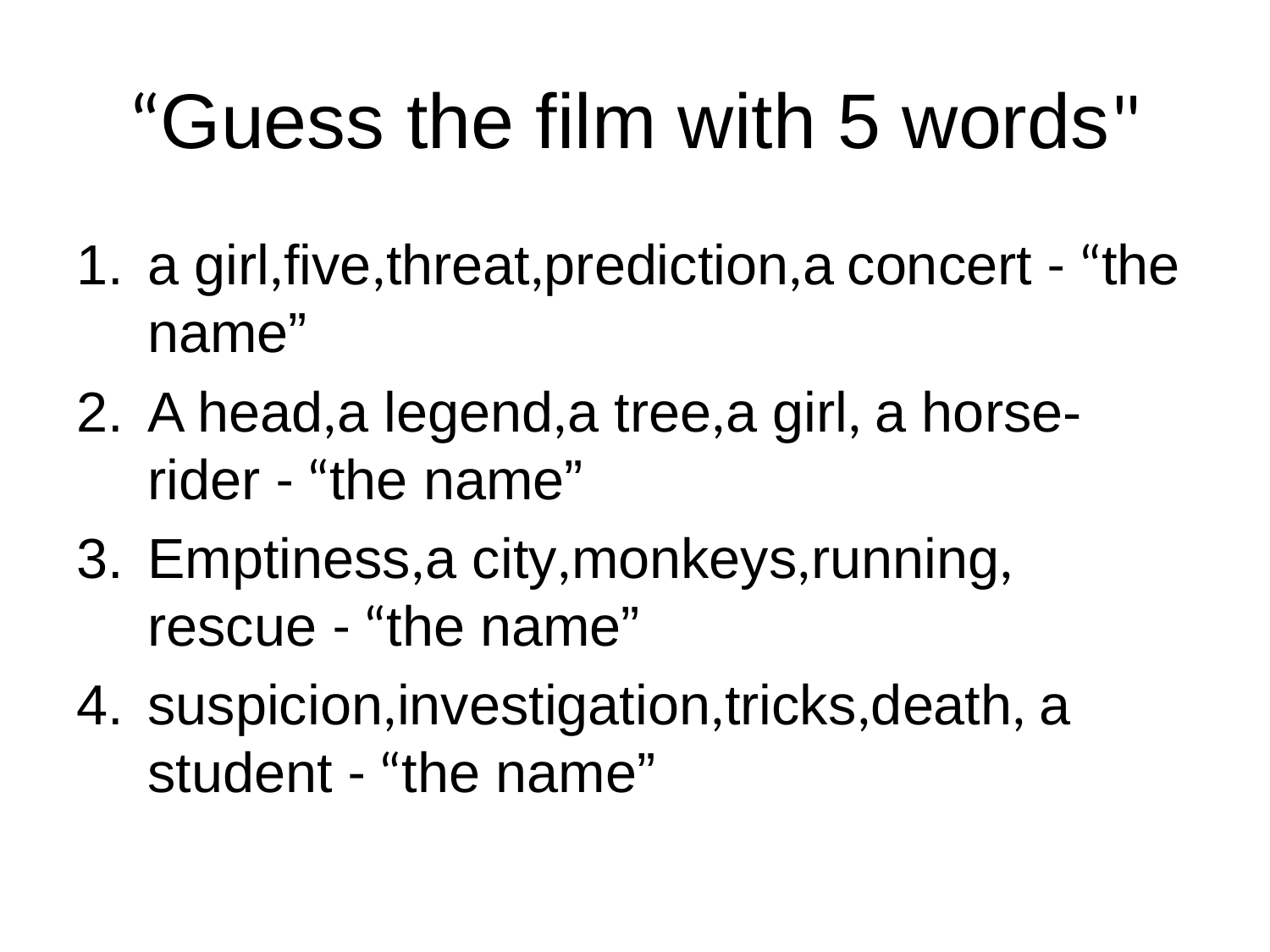

# “Guess the film with 5 words"
a girl,five,threat,prediction,a concert - “the name”
A head,a legend,a tree,a girl, a horse-rider - “the name”
Emptiness,a city,monkeys,running, rescue - “the name”
suspicion,investigation,tricks,death, a student - “the name”